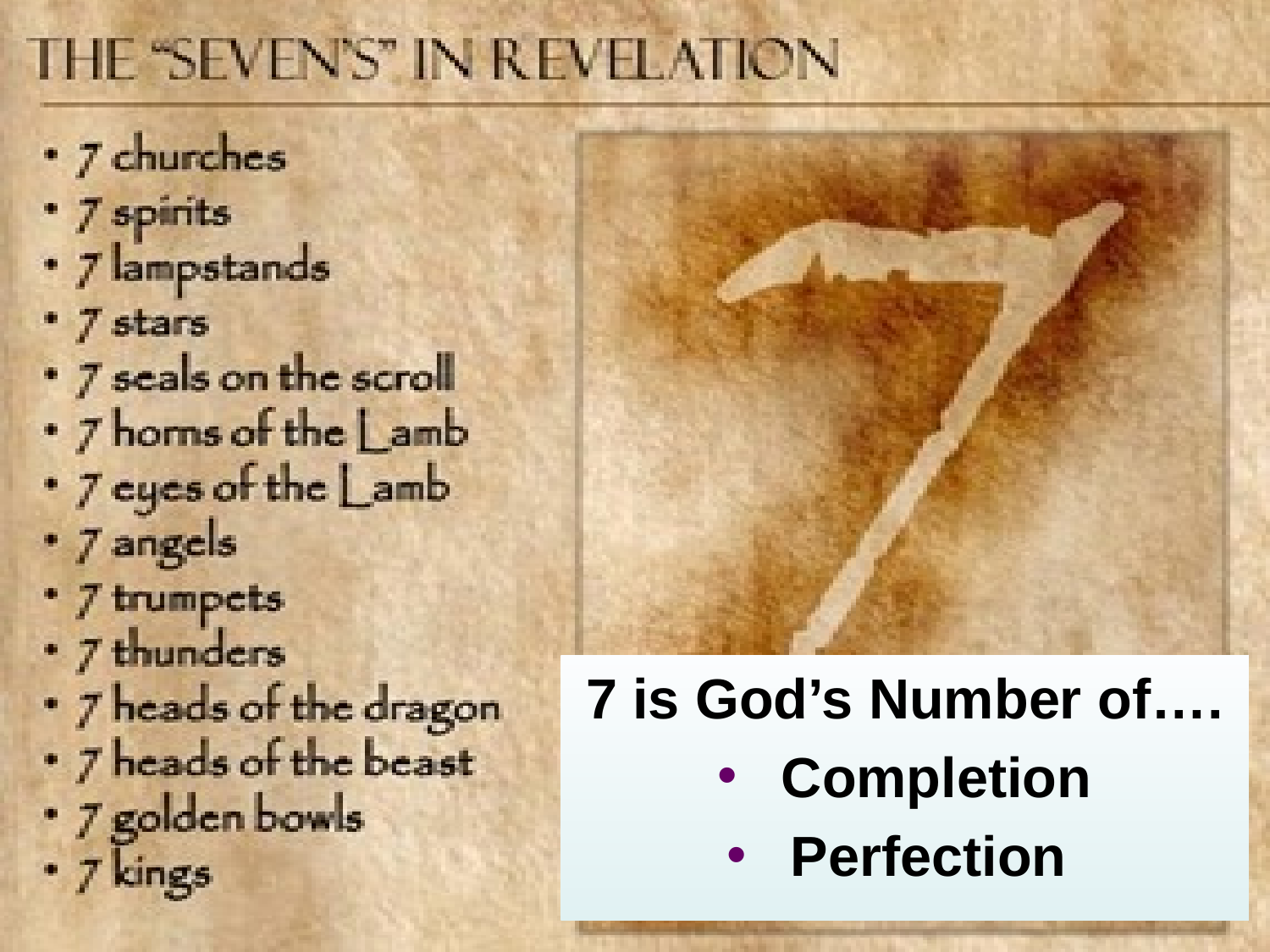

7 is God’s Number of….
Completion
Perfection